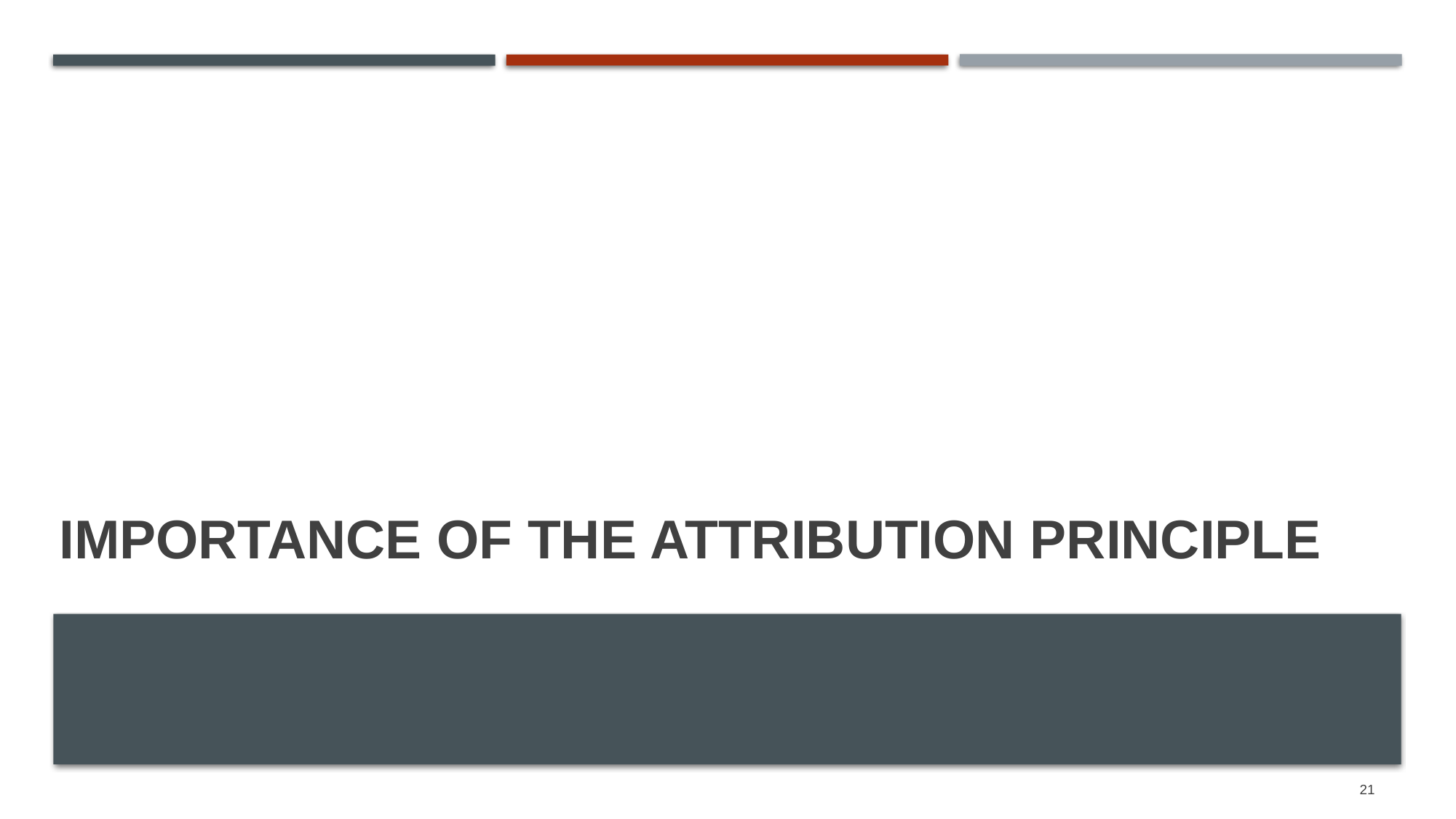

# Importance of the attribution principle
21